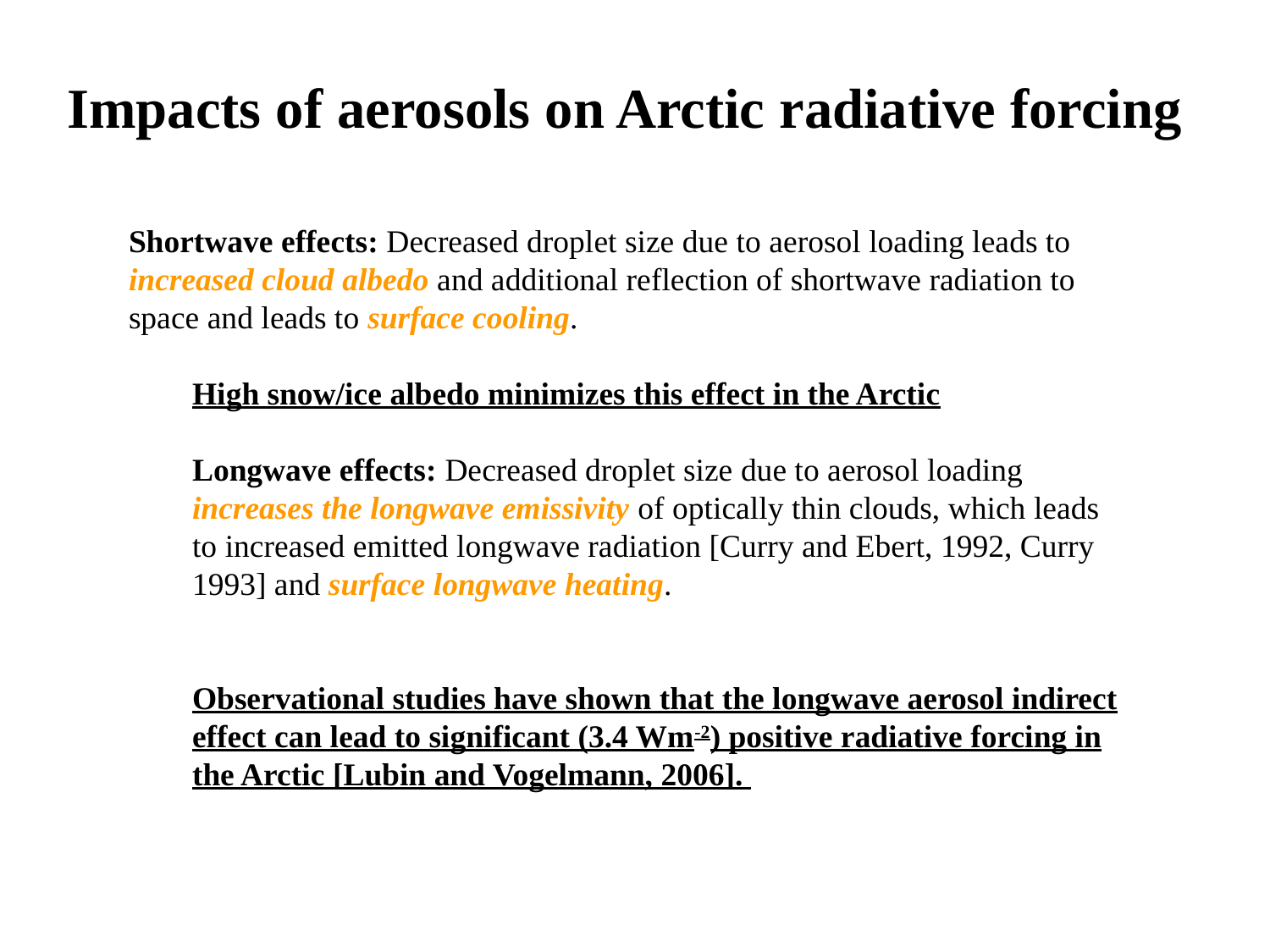

Impacts of aerosols on Arctic radiative forcing

Shortwave effects: Decreased droplet size due to aerosol loading leads to increased cloud albedo and additional reflection of shortwave radiation to space and leads to surface cooling.

High snow/ice albedo minimizes this effect in the Arctic

Longwave effects: Decreased droplet size due to aerosol loading increases the longwave emissivity of optically thin clouds, which leads to increased emitted longwave radiation [Curry and Ebert, 1992, Curry 1993] and surface longwave heating.

Observational studies have shown that the longwave aerosol indirect effect can lead to significant (3.4 Wm-2) positive radiative forcing in the Arctic [Lubin and Vogelmann, 2006].